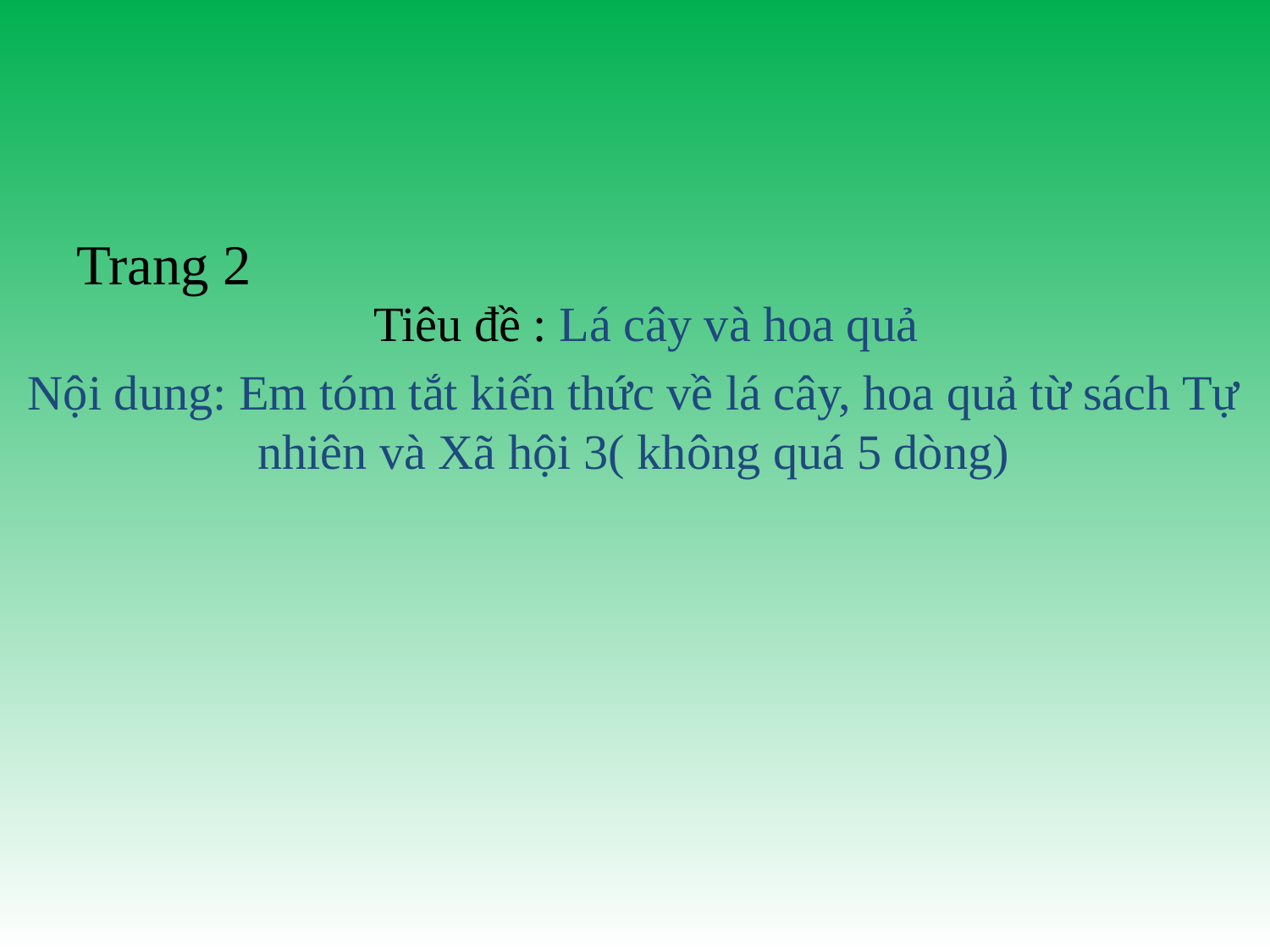

Trang 2
  Tiêu đề : Lá cây và hoa quả
Nội dung: Em tóm tắt kiến thức về lá cây, hoa quả từ sách Tự nhiên và Xã hội 3( không quá 5 dòng)